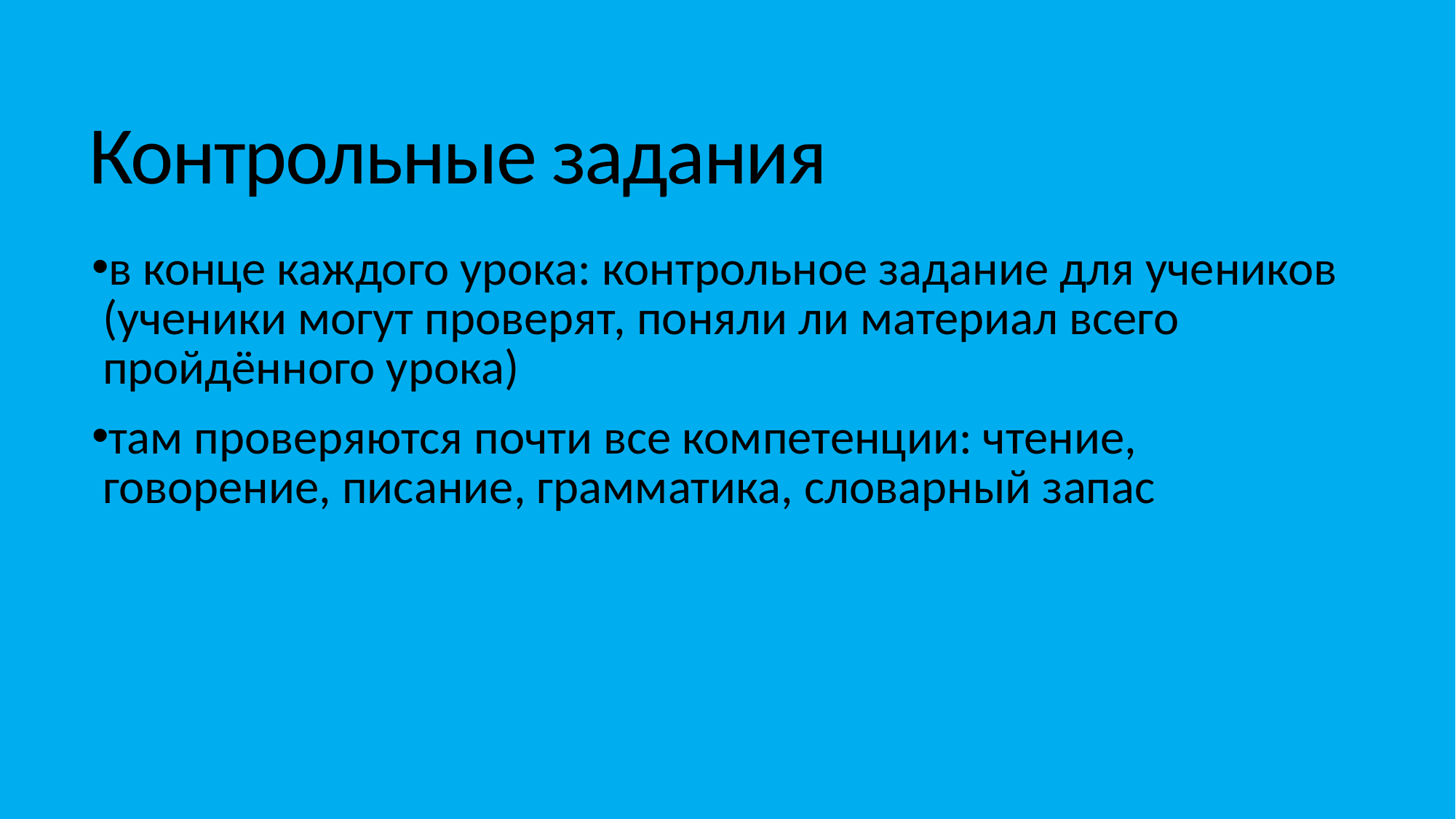

# Контрольные задания
в конце каждого урока: контрольное задание для учеников (ученики могут проверят, поняли ли материал всего пройдённого урока)
там проверяются почти все компетенции: чтение, говорение, писание, грамматика, словарный запас